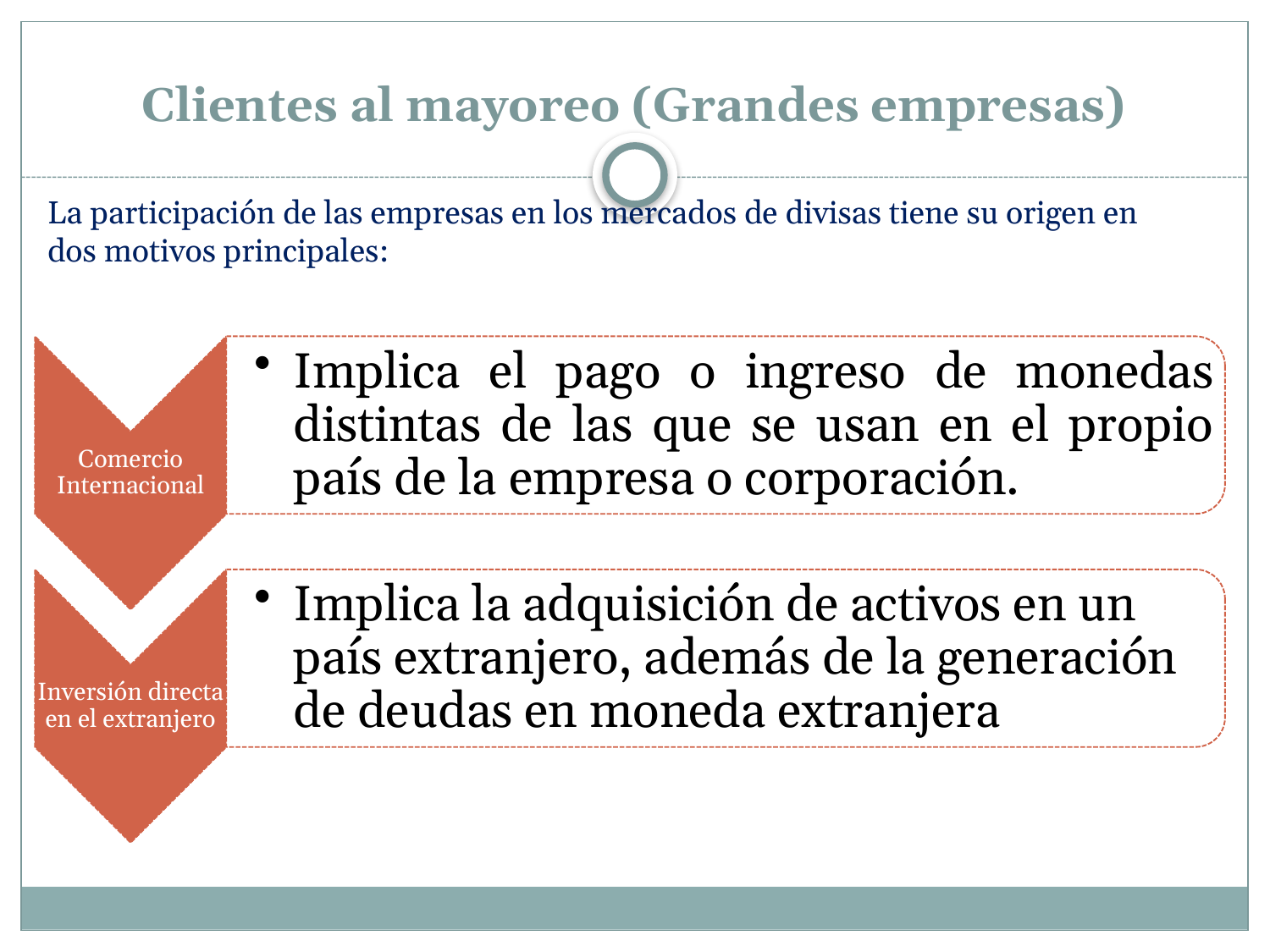

# Clientes al mayoreo (Grandes empresas)
La participación de las empresas en los mercados de divisas tiene su origen en dos motivos principales:
Comercio Internacional
Implica el pago o ingreso de monedas distintas de las que se usan en el propio país de la empresa o corporación.
Inversión directa en el extranjero
Implica la adquisición de activos en un país extranjero, además de la generación de deudas en moneda extranjera